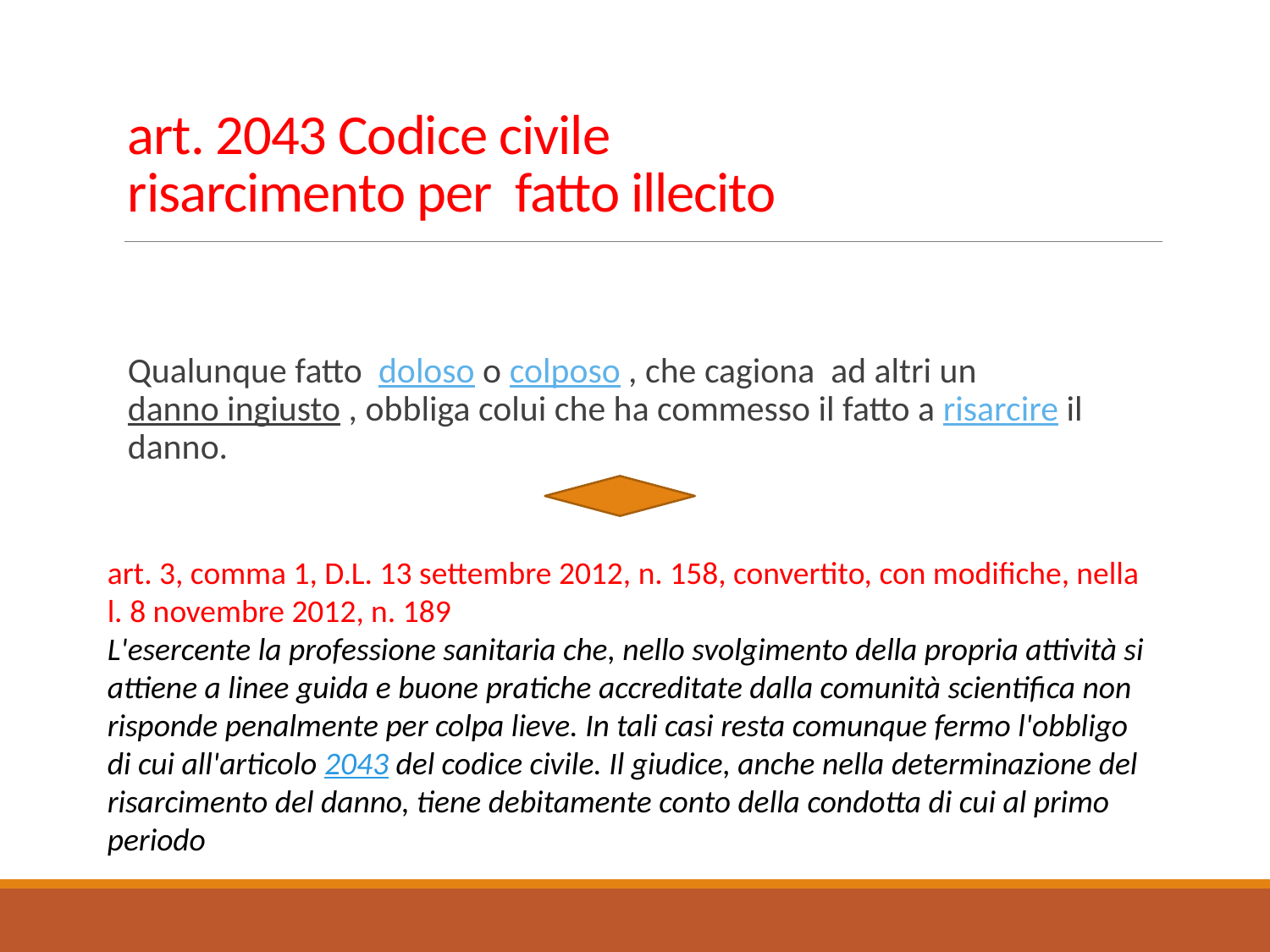

# art. 2043 Codice civile risarcimento per  fatto illecito

Qualunque fatto  doloso o colposo , che cagiona  ad altri un danno ingiusto , obbliga colui che ha commesso il fatto a risarcire il danno.

art. 3, comma 1, D.L. 13 settembre 2012, n. 158, convertito, con modifiche, nella l. 8 novembre 2012, n. 189
L'esercente la professione sanitaria che, nello svolgimento della propria attività si attiene a linee guida e buone pratiche accreditate dalla comunità scientifica non risponde penalmente per colpa lieve. In tali casi resta comunque fermo l'obbligo di cui all'articolo 2043 del codice civile. Il giudice, anche nella determinazione del risarcimento del danno, tiene debitamente conto della condotta di cui al primo periodo